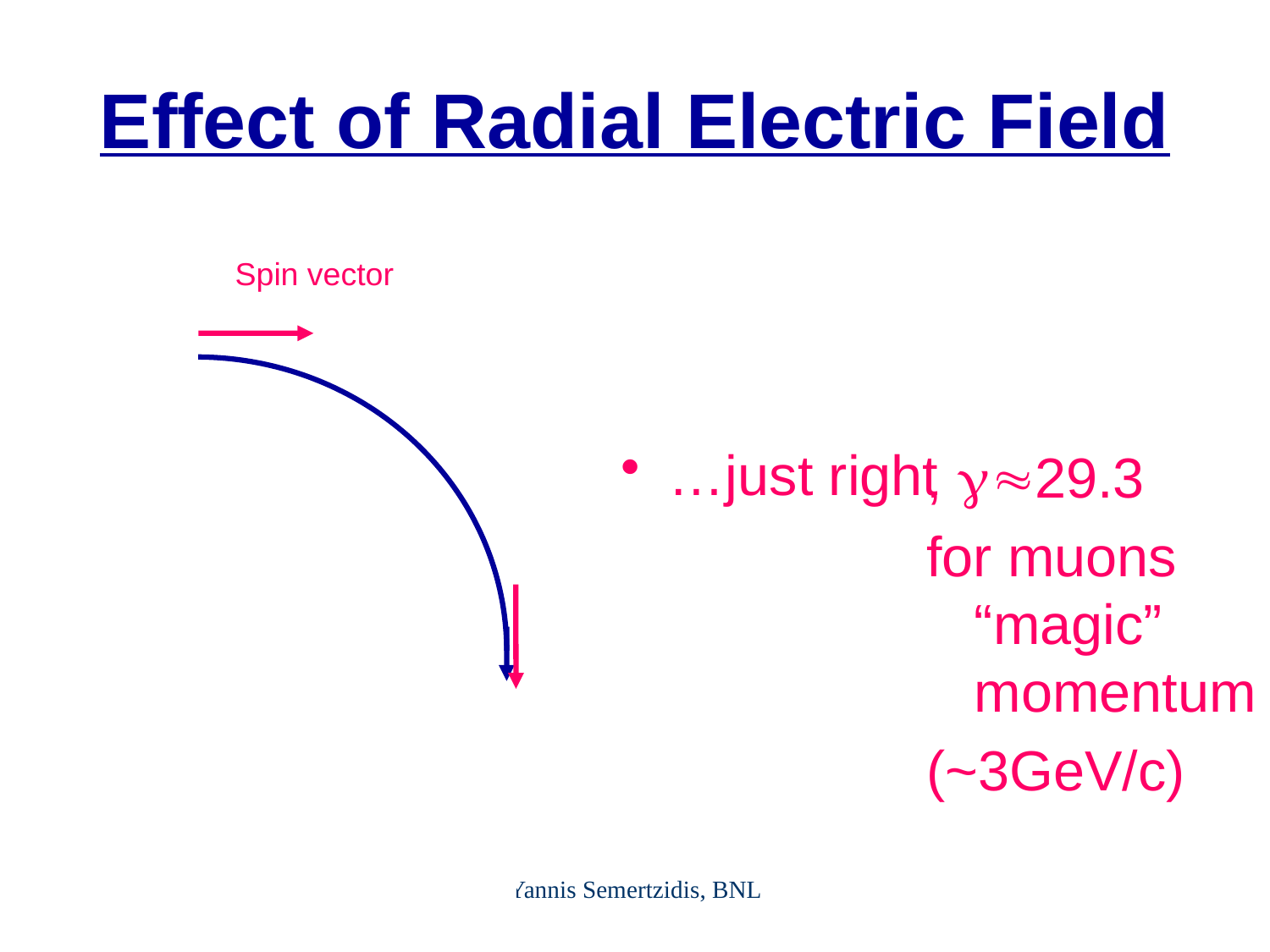

# Effect of Radial Electric Field
Spin vector

…just right

, γ≈29.3
for muons “magic” momentum
(~3GeV/c)

Yannis Semertzidis, BNL